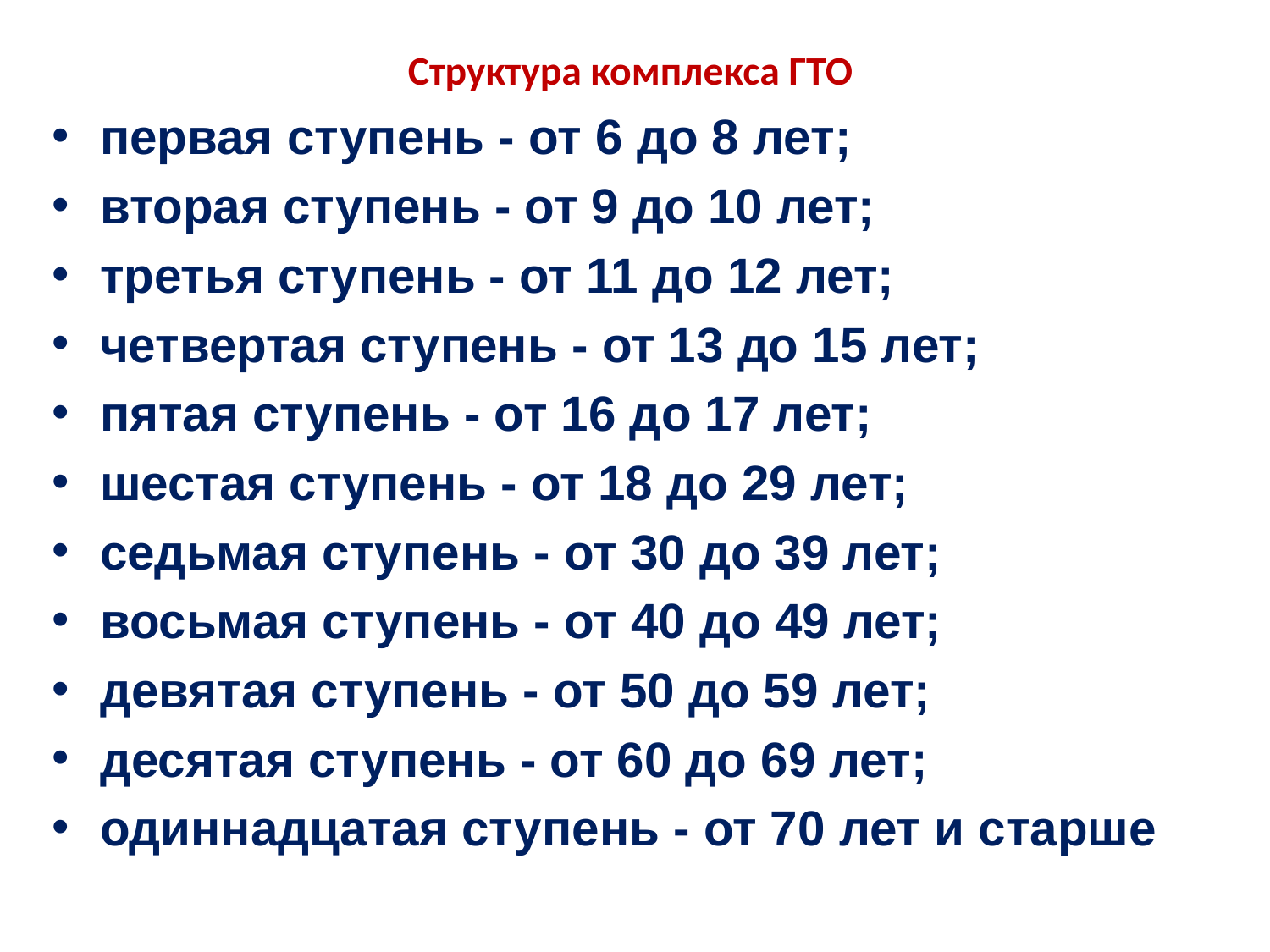

# Структура комплекса ГТО
первая ступень - от 6 до 8 лет;
вторая ступень - от 9 до 10 лет;
третья ступень - от 11 до 12 лет;
четвертая ступень - от 13 до 15 лет;
пятая ступень - от 16 до 17 лет;
шестая ступень - от 18 до 29 лет;
седьмая ступень - от 30 до 39 лет;
восьмая ступень - от 40 до 49 лет;
девятая ступень - от 50 до 59 лет;
десятая ступень - от 60 до 69 лет;
одиннадцатая ступень - от 70 лет и старше